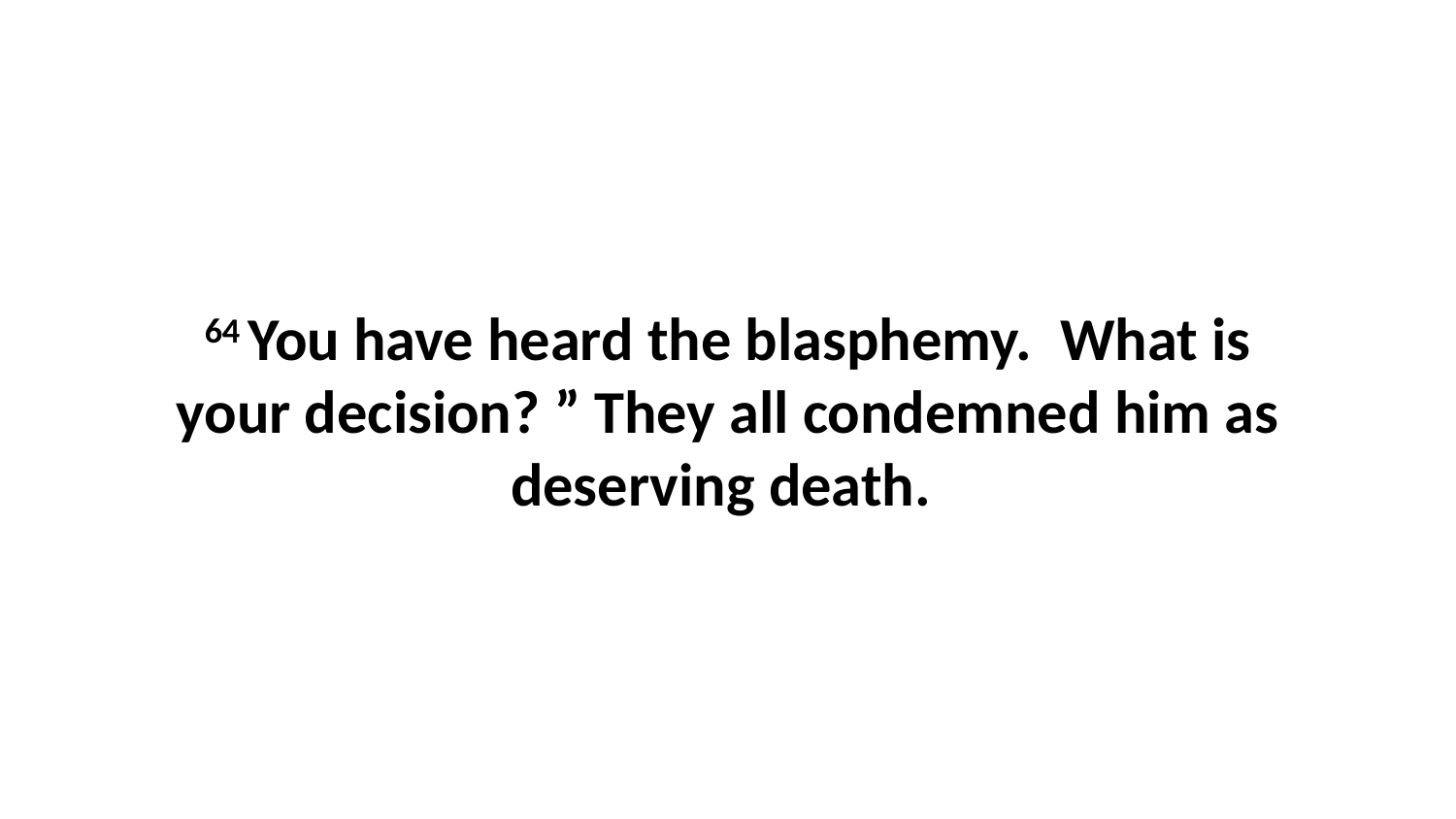

64 You have heard the blasphemy.  What is your decision? ” They all condemned him as deserving death.